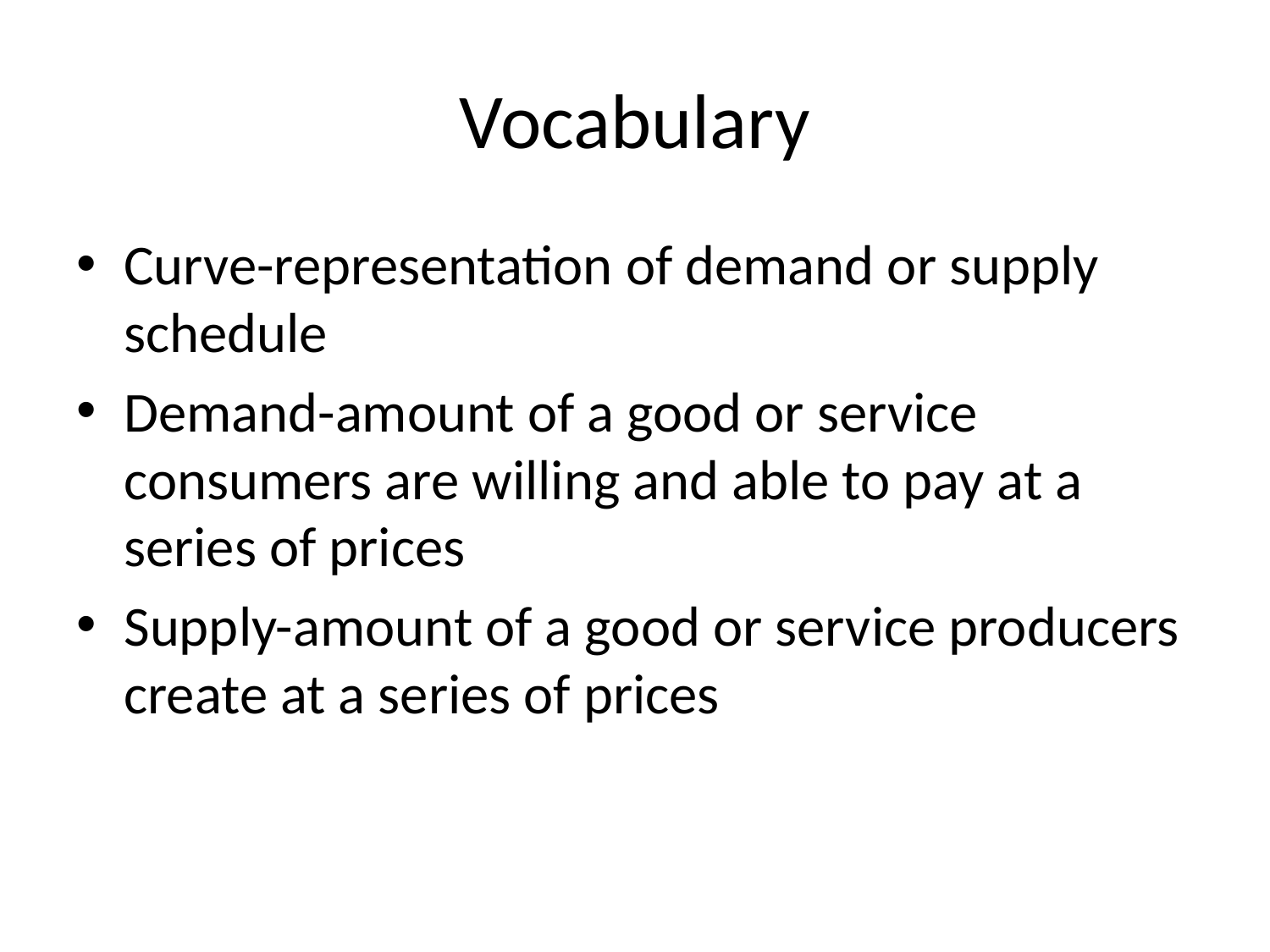

# Vocabulary
Curve-representation of demand or supply schedule
Demand-amount of a good or service consumers are willing and able to pay at a series of prices
Supply-amount of a good or service producers create at a series of prices